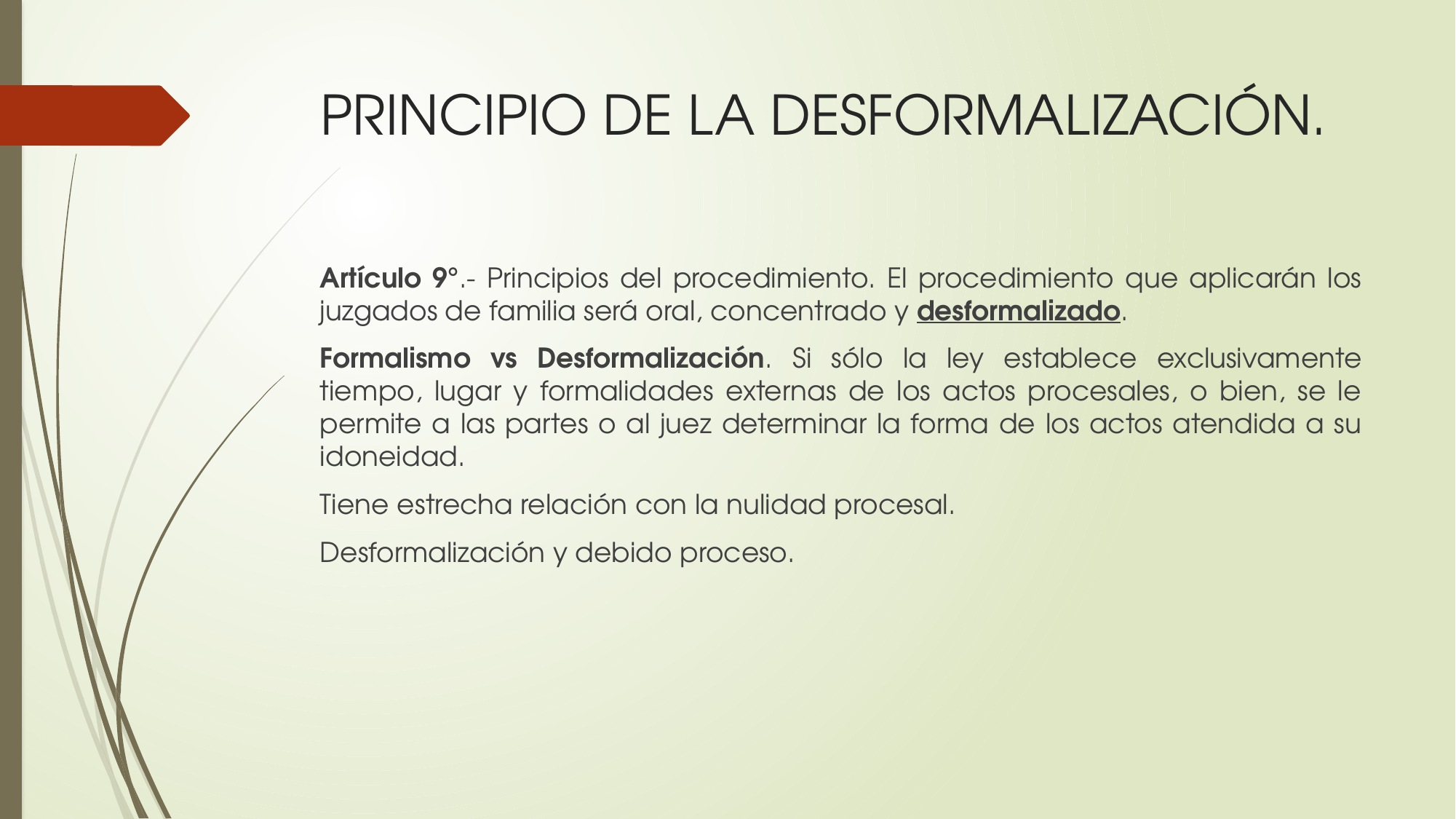

# PRINCIPIO DE LA DESFORMALIZACIÓN.
Artículo 9°.- Principios del procedimiento. El procedimiento que aplicarán los juzgados de familia será oral, concentrado y desformalizado.
Formalismo vs Desformalización. Si sólo la ley establece exclusivamente tiempo, lugar y formalidades externas de los actos procesales, o bien, se le permite a las partes o al juez determinar la forma de los actos atendida a su idoneidad.
Tiene estrecha relación con la nulidad procesal.
Desformalización y debido proceso.